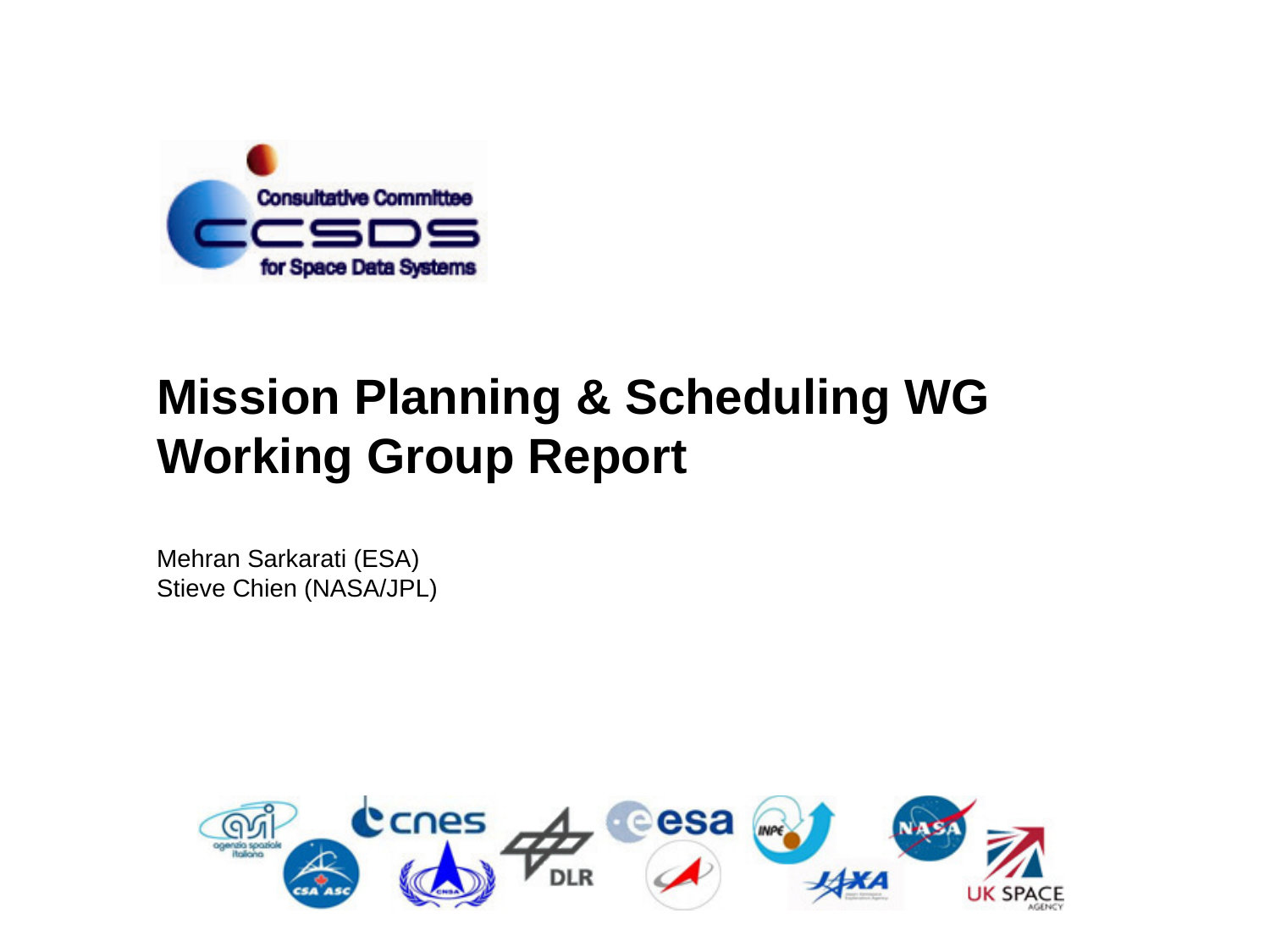

Mission Planning & Scheduling WG
Working Group Report

Mehran Sarkarati (ESA)
Stieve Chien (NASA/JPL)